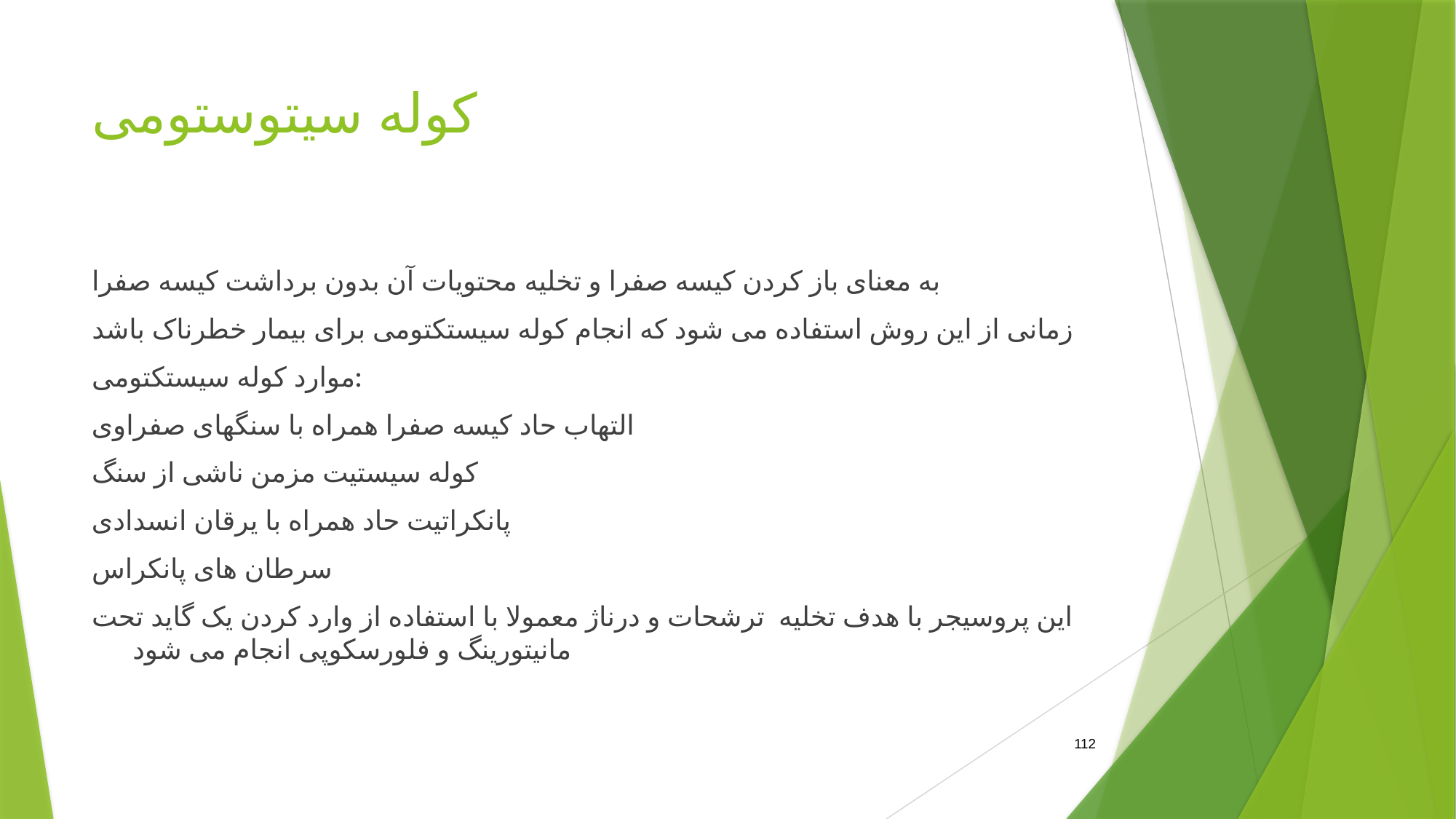

# کوله سیتوستومی
به معنای باز کردن کیسه صفرا و تخلیه محتویات آن بدون برداشت کیسه صفرا
زمانی از این روش استفاده می شود که انجام کوله سیستکتومی برای بیمار خطرناک باشد
موارد کوله سیستکتومی:
التهاب حاد کیسه صفرا همراه با سنگهای صفراوی
کوله سیستیت مزمن ناشی از سنگ
پانکراتیت حاد همراه با یرقان انسدادی
سرطان های پانکراس
این پروسیجر با هدف تخلیه  ترشحات و درناژ معمولا با استفاده از وارد کردن یک گاید تحت مانیتورینگ و فلورسکوپی انجام می شود
112